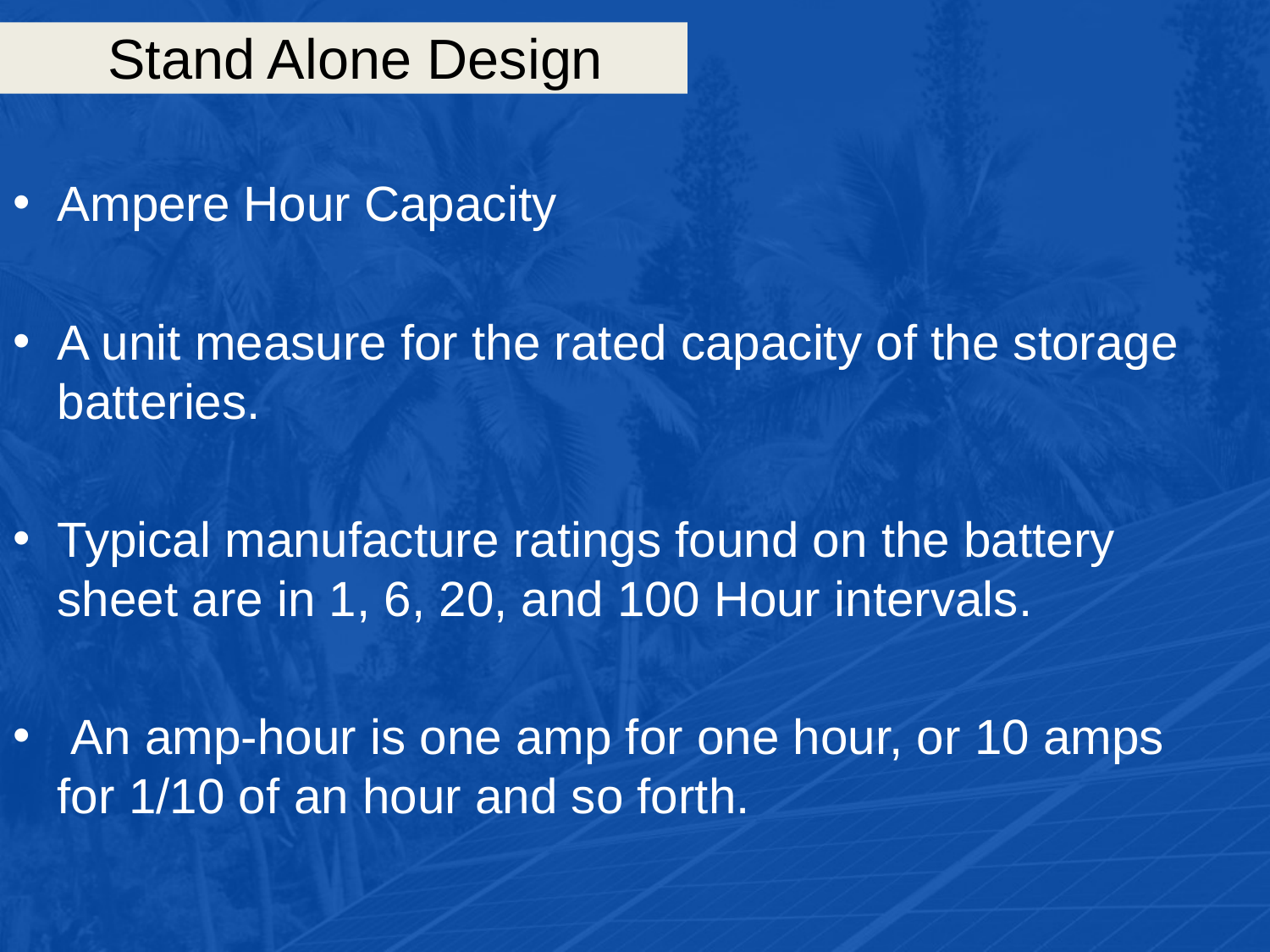

# Stand Alone Design
Ampere Hour Capacity

A unit measure for the rated capacity of the storage batteries.

Typical manufacture ratings found on the battery sheet are in 1, 6, 20, and 100 Hour intervals.

 An amp-hour is one amp for one hour, or 10 amps for 1/10 of an hour and so forth.